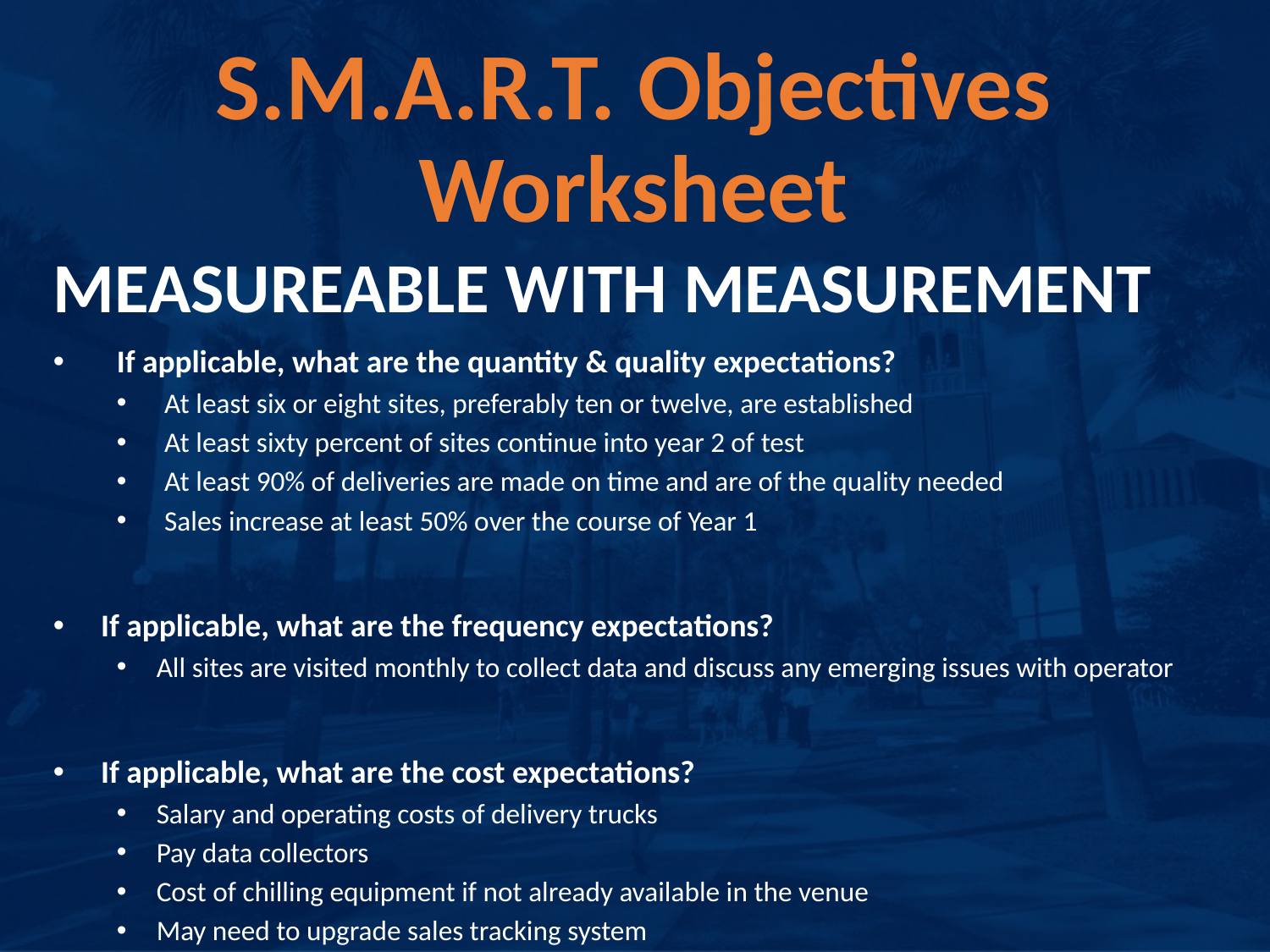

# S.M.A.R.T. Objectives Worksheet
MEASUREABLE WITH MEASUREMENT
If applicable, what are the quantity & quality expectations?
At least six or eight sites, preferably ten or twelve, are established
At least sixty percent of sites continue into year 2 of test
At least 90% of deliveries are made on time and are of the quality needed
Sales increase at least 50% over the course of Year 1

If applicable, what are the frequency expectations?
All sites are visited monthly to collect data and discuss any emerging issues with operator

If applicable, what are the cost expectations?
Salary and operating costs of delivery trucks
Pay data collectors
Cost of chilling equipment if not already available in the venue
May need to upgrade sales tracking system